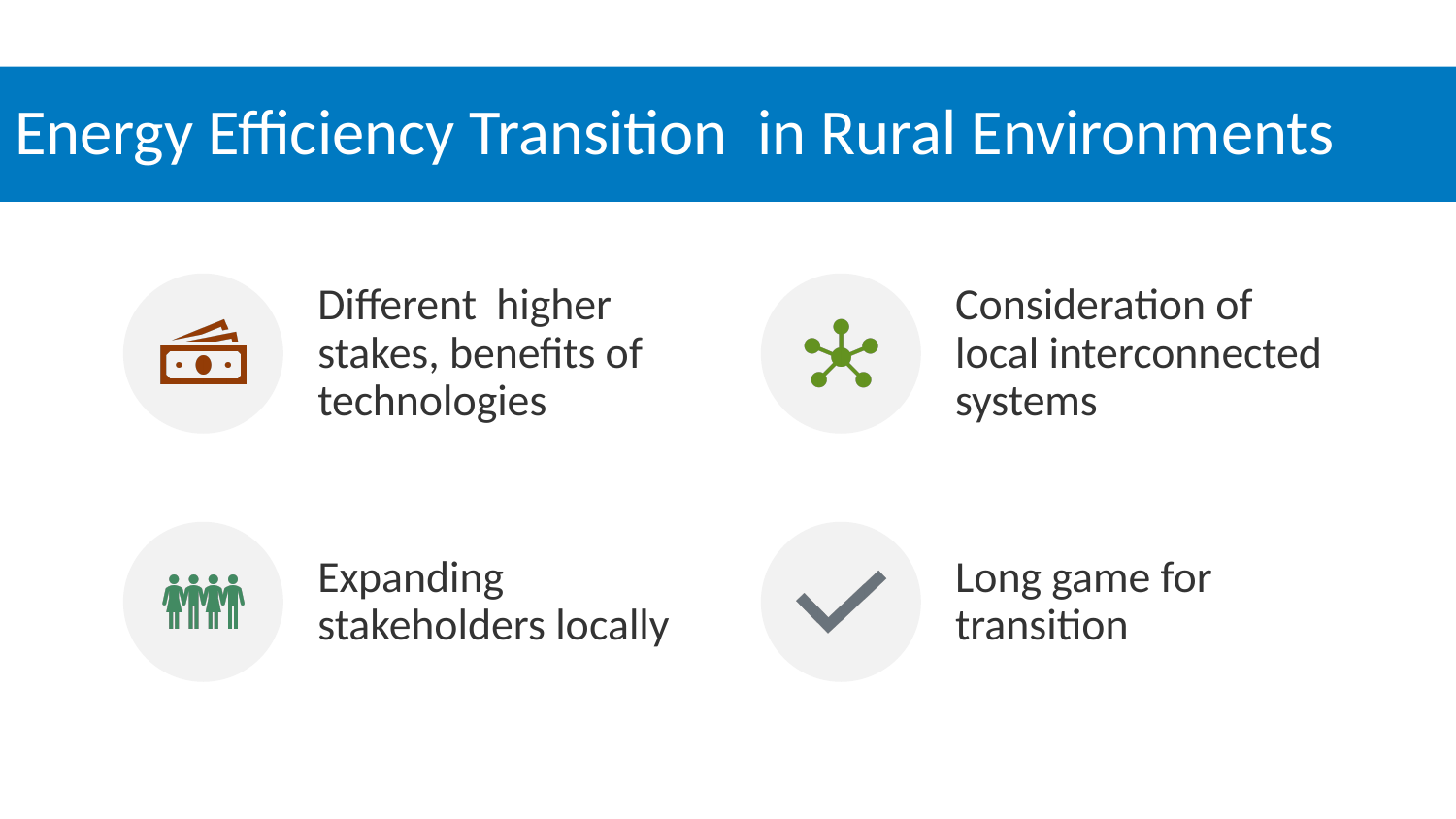

# Energy Efficiency Transition  in Rural Environments
Different  higher stakes, benefits of technologies
Consideration of local interconnected systems
Expanding stakeholders locally
Long game for transition